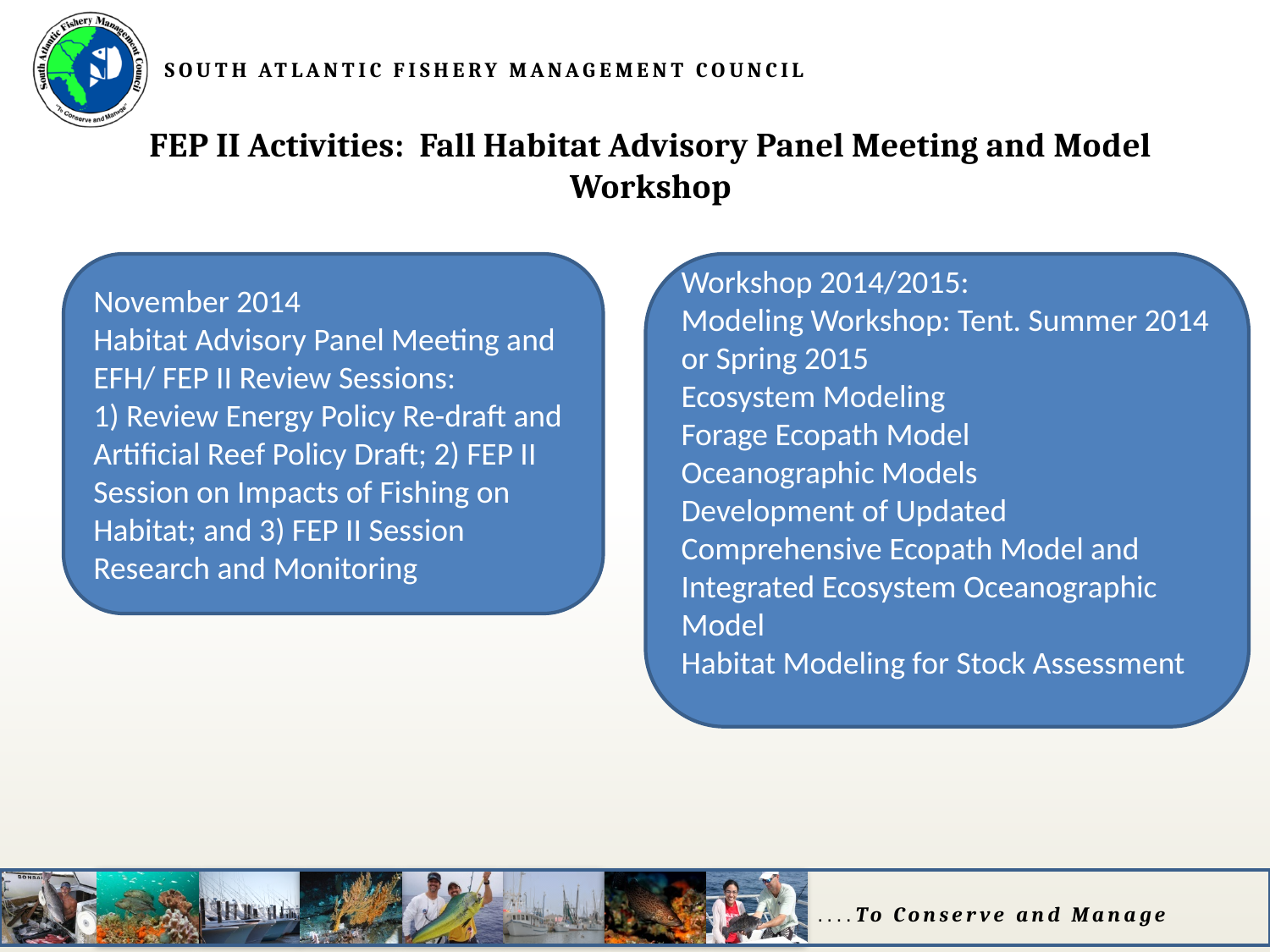

# FEP II Activities:  Fall Habitat Advisory Panel Meeting and Model Workshop
November 2014
Habitat Advisory Panel Meeting and EFH/ FEP II Review Sessions:
1) Review Energy Policy Re-draft and Artificial Reef Policy Draft; 2) FEP II Session on Impacts of Fishing on Habitat; and 3) FEP II Session Research and Monitoring
Workshop 2014/2015:
Modeling Workshop: Tent. Summer 2014 or Spring 2015
Ecosystem Modeling
Forage Ecopath Model
Oceanographic Models
Development of Updated Comprehensive Ecopath Model and Integrated Ecosystem Oceanographic Model
Habitat Modeling for Stock Assessment